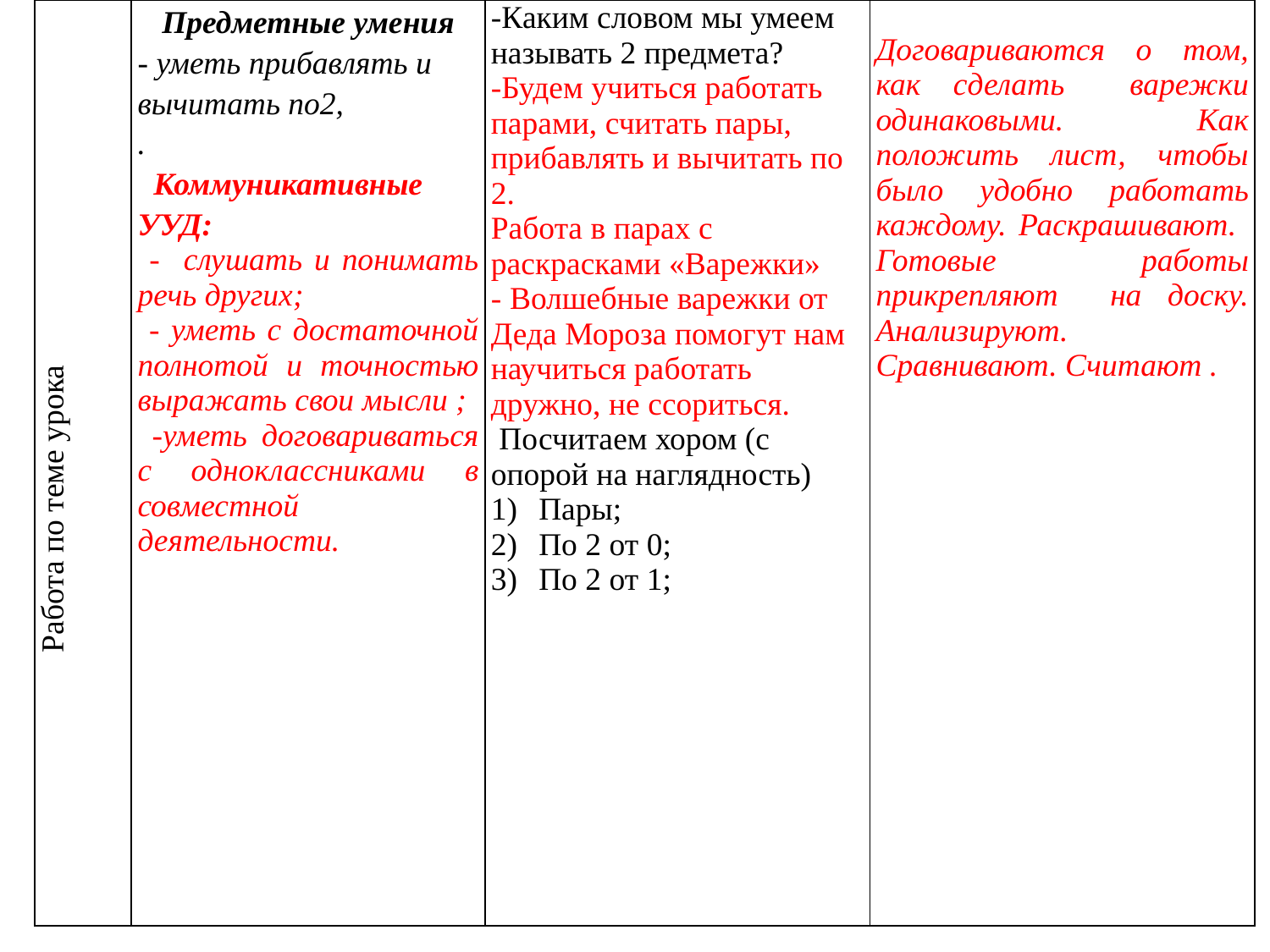

| Работа по теме урока | Предметные умения - уметь прибавлять и вычитать по2, . Коммуникативные УУД: - слушать и понимать речь других; - уметь с достаточной полнотой и точностью выражать свои мысли ; -уметь договариваться с одноклассниками в совместной деятельности. | -Каким словом мы умеем называть 2 предмета? -Будем учиться работать парами, считать пары, прибавлять и вычитать по 2. Работа в парах с раскрасками «Варежки» - Волшебные варежки от Деда Мороза помогут нам научиться работать дружно, не ссориться. Посчитаем хором (с опорой на наглядность) Пары; По 2 от 0; По 2 от 1; | Договариваются о том, как сделать варежки одинаковыми. Как положить лист, чтобы было удобно работать каждому. Раскрашивают. Готовые работы прикрепляют на доску. Анализируют. Сравнивают. Считают . |
| --- | --- | --- | --- |